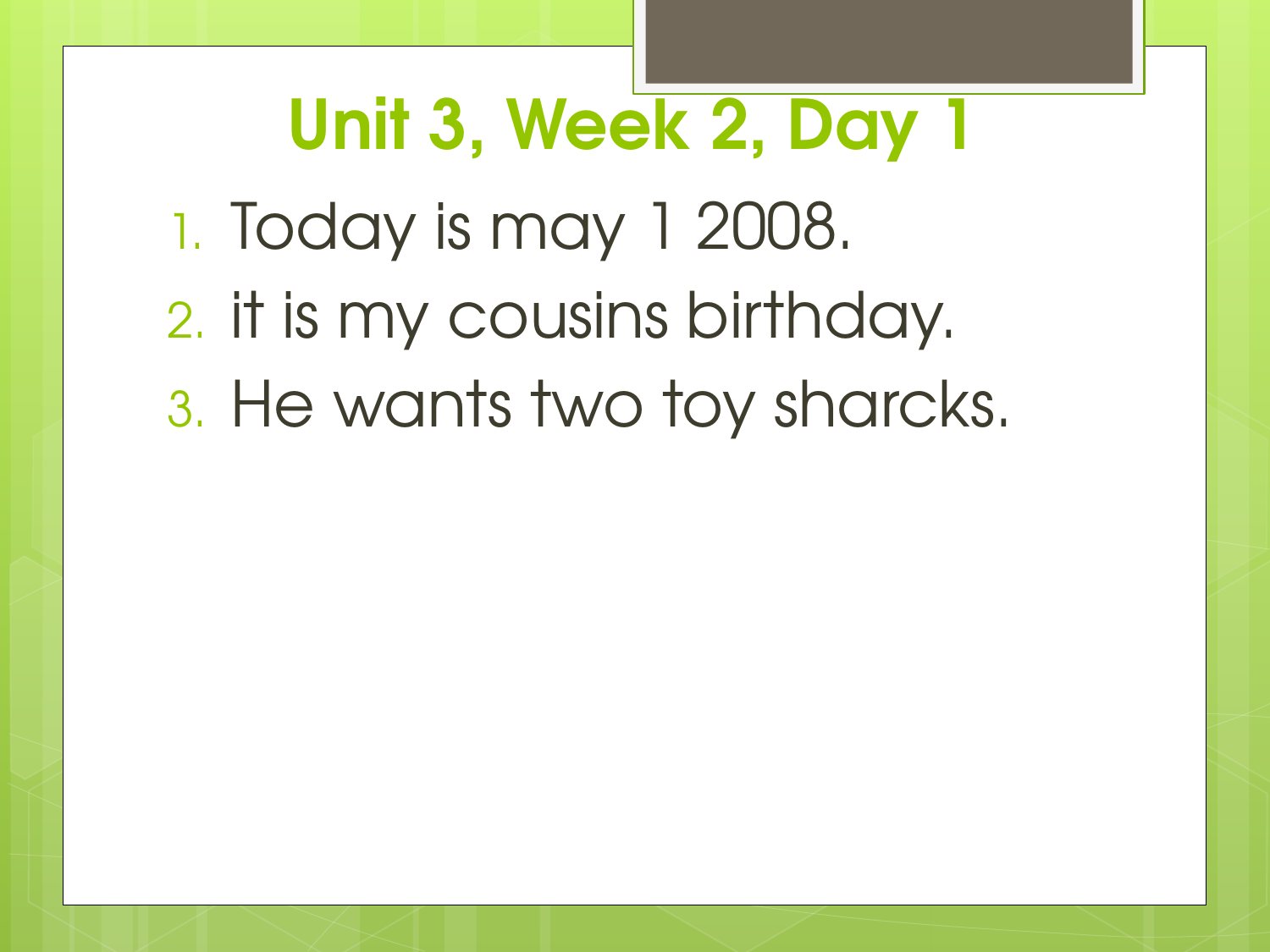

# Unit 3, Week 2, Day 1
Today is may 1 2008.
it is my cousins birthday.
He wants two toy sharcks.